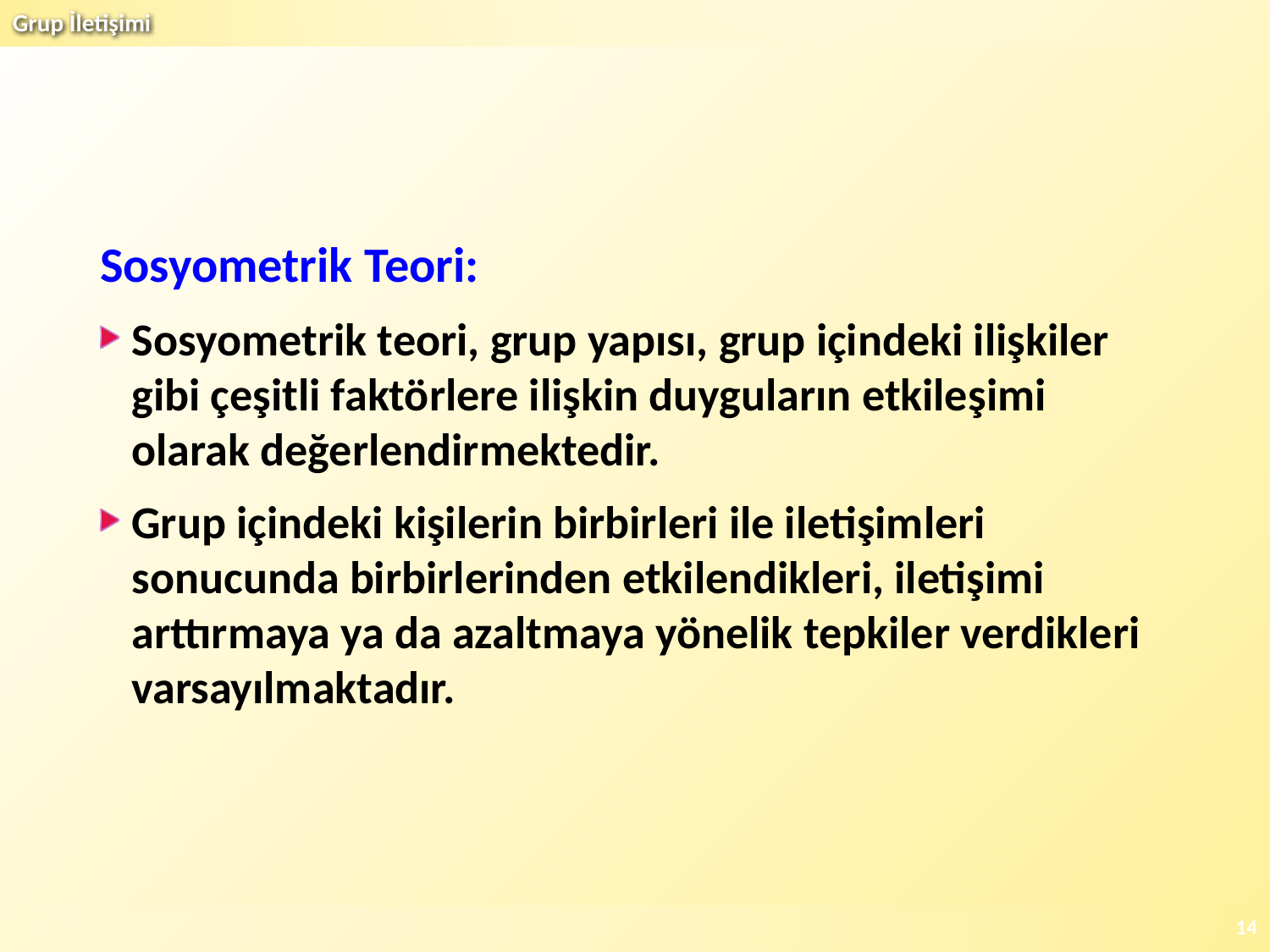

Sosyometrik Teori:
Sosyometrik teori, grup yapısı, grup içindeki ilişkiler gibi çeşitli faktörlere ilişkin duyguların etkileşimi olarak değerlendirmektedir.
Grup içindeki kişilerin birbirleri ile iletişimleri sonucunda birbirlerinden etkilendikleri, iletişimi arttırmaya ya da azaltmaya yönelik tepkiler verdikleri varsayılmaktadır.
14